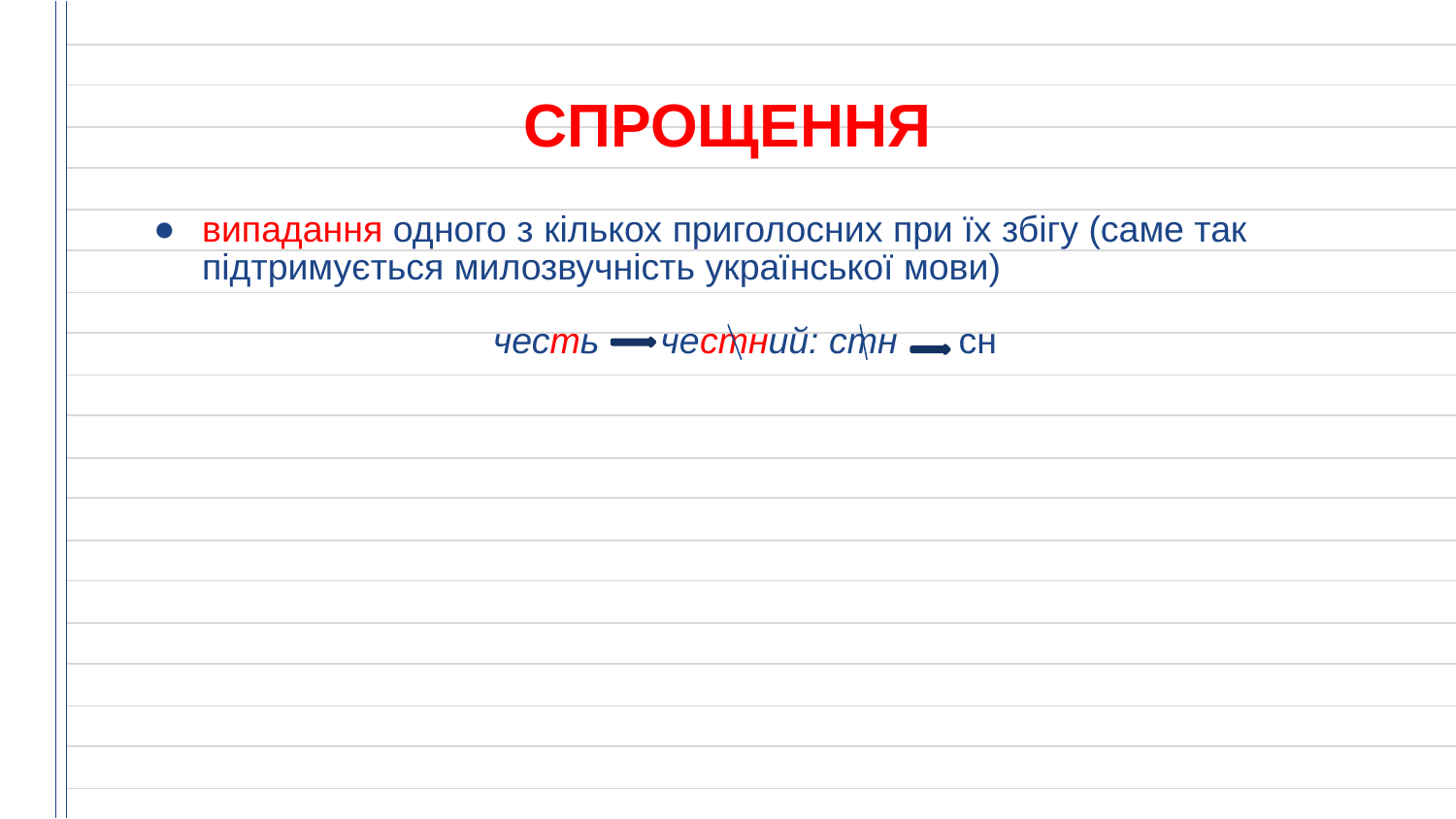

# СПРОЩЕННЯ
випадання одного з кількох приголосних при їх збігу (саме так підтримується милозвучність української мови)

 честь      честний: стн      сн